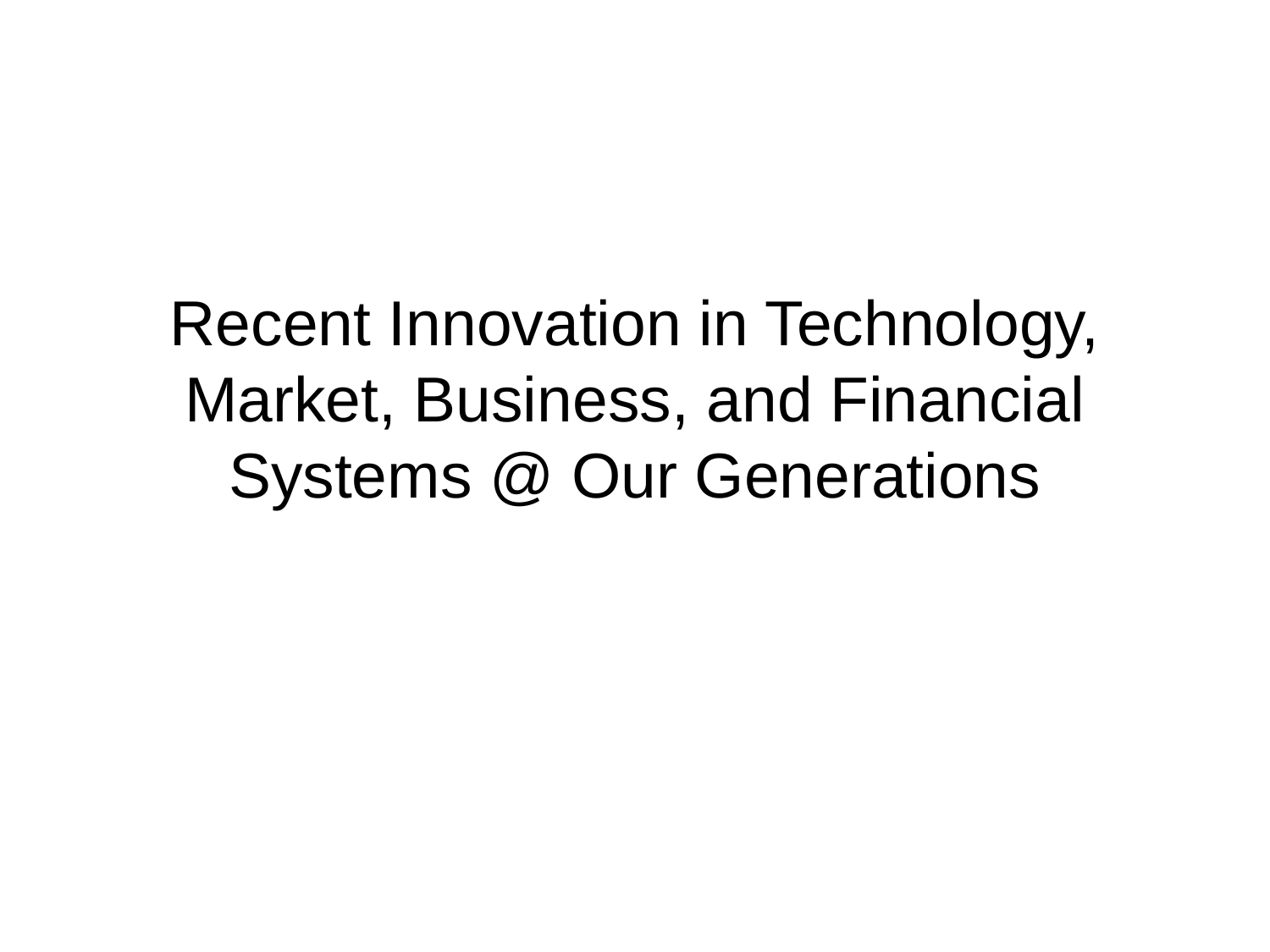

# Recent Innovation in Technology, Market, Business, and Financial Systems @ Our Generations